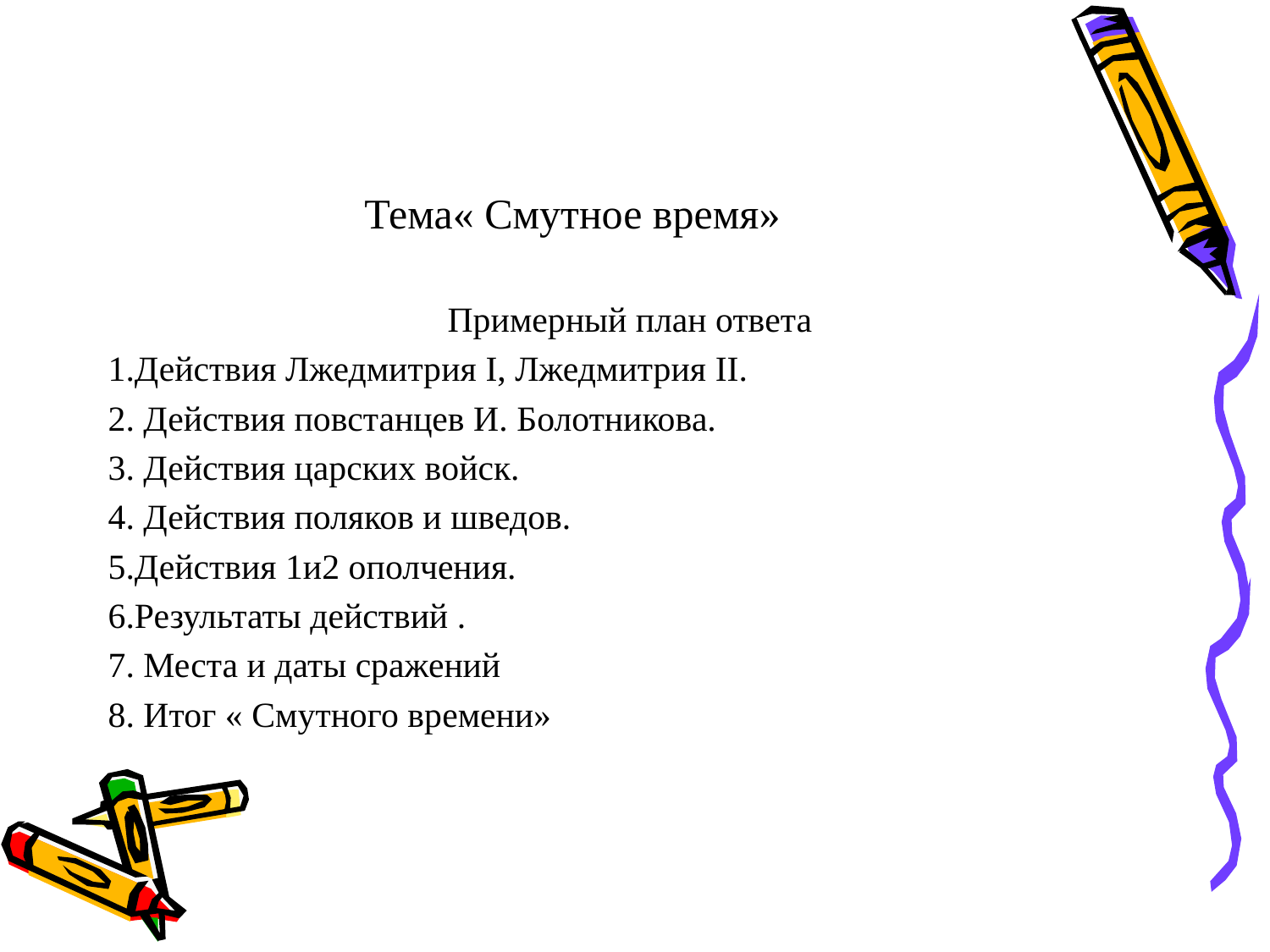

# Тема« Смутное время»

Примерный план ответа
1.Действия Лжедмитрия I, Лжедмитрия II.
2. Действия повстанцев И. Болотникова.
3. Действия царских войск.
4. Действия поляков и шведов.
5.Действия 1и2 ополчения.
6.Результаты действий .
7. Места и даты сражений
8. Итог « Смутного времени»